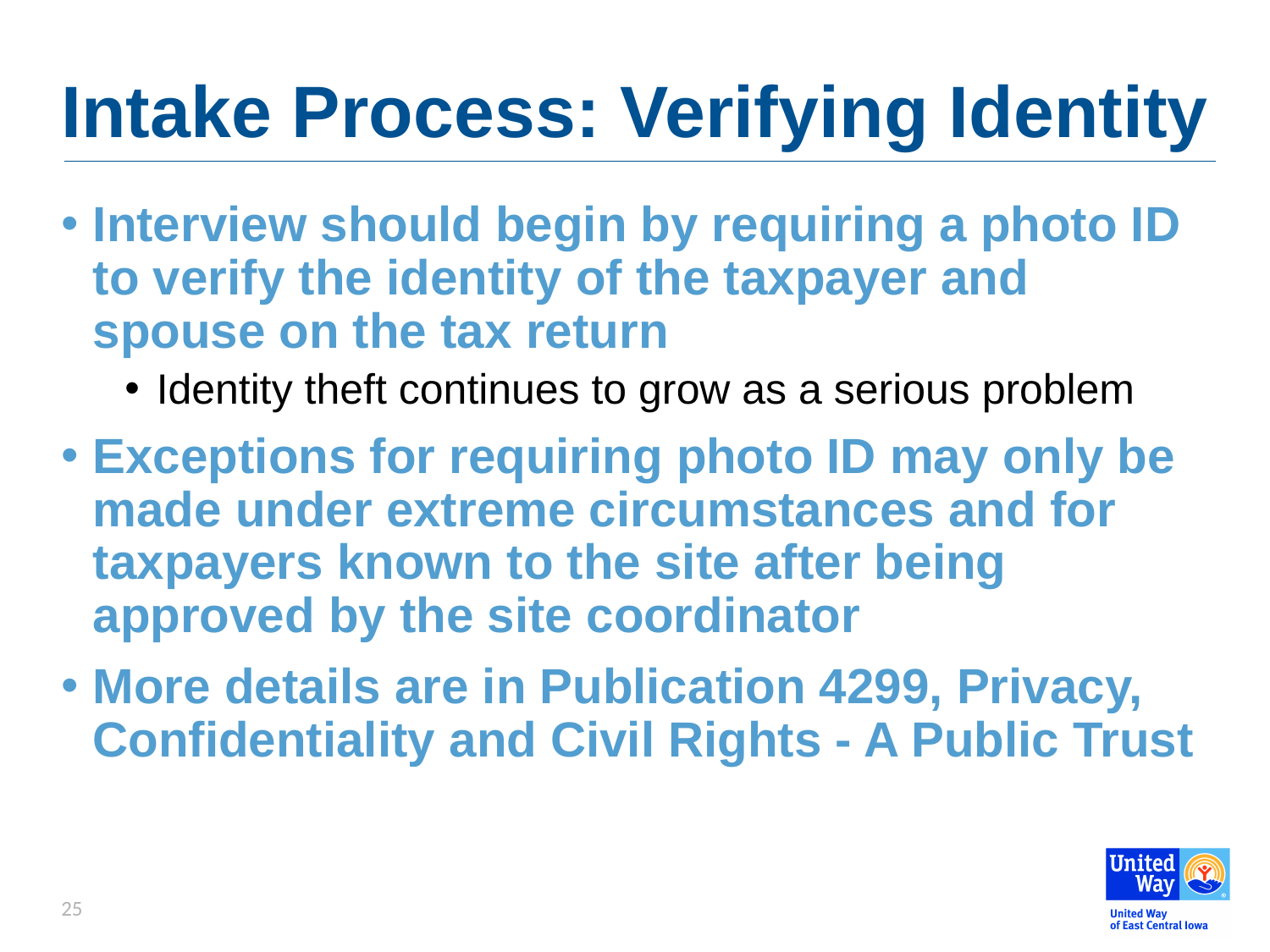

# Intake Process: Verifying Identity
Interview should begin by requiring a photo ID to verify the identity of the taxpayer and spouse on the tax return
Identity theft continues to grow as a serious problem
Exceptions for requiring photo ID may only be made under extreme circumstances and for taxpayers known to the site after being approved by the site coordinator
More details are in Publication 4299, Privacy, Confidentiality and Civil Rights - A Public Trust
25